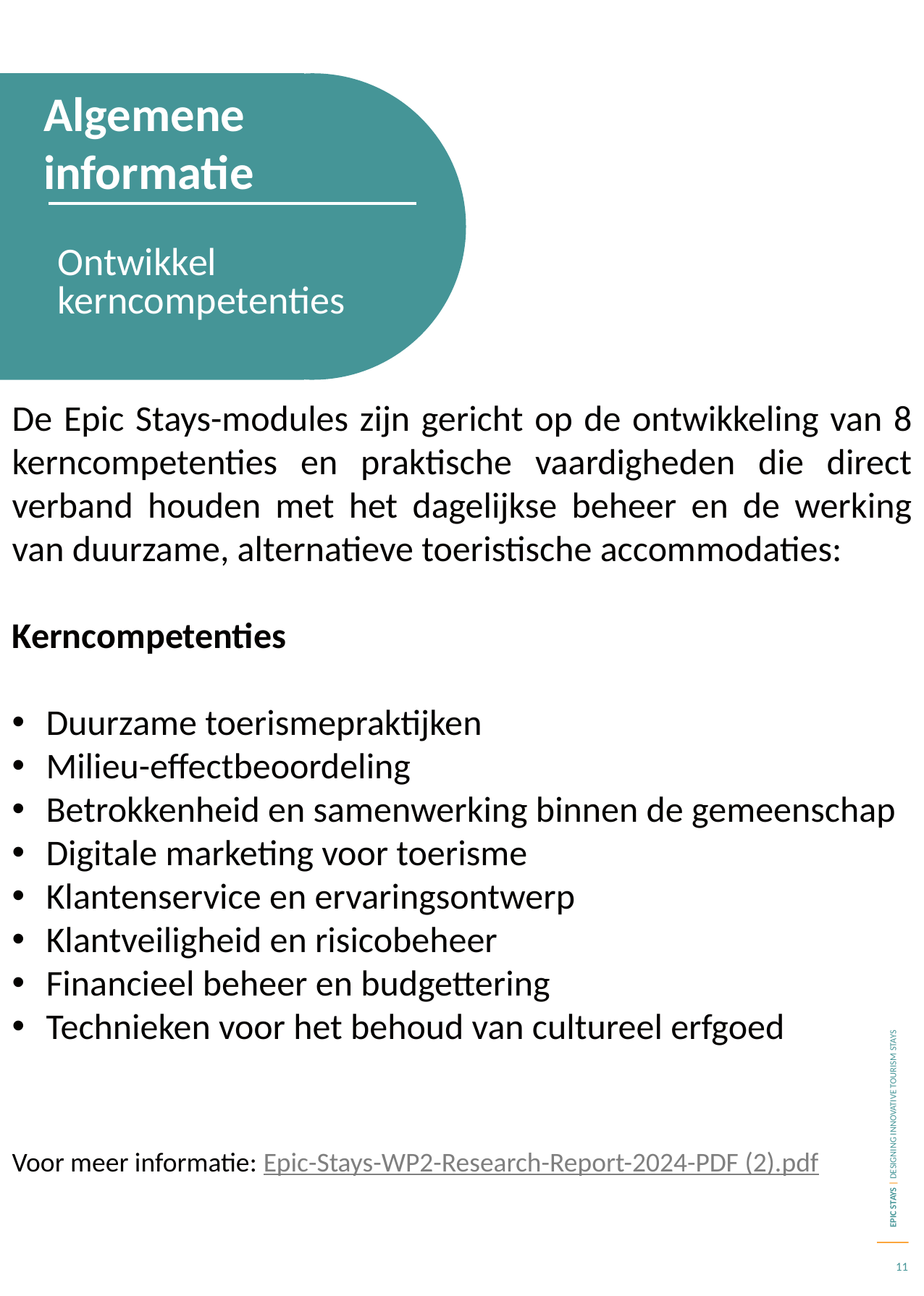

Algemene informatie
Ontwikkel kerncompetenties
De Epic Stays-modules zijn gericht op de ontwikkeling van 8 kerncompetenties en praktische vaardigheden die direct verband houden met het dagelijkse beheer en de werking van duurzame, alternatieve toeristische accommodaties:

Kerncompetenties

Duurzame toerismepraktijken
Milieu-effectbeoordeling
Betrokkenheid en samenwerking binnen de gemeenschap
Digitale marketing voor toerisme
Klantenservice en ervaringsontwerp
Klantveiligheid en risicobeheer
Financieel beheer en budgettering
Technieken voor het behoud van cultureel erfgoed

Voor meer informatie: Epic-Stays-WP2-Research-Report-2024-PDF (2).pdf

Nadere details Beschikbaar via: https://epicstays.eu/download/2474/?tmstv=1731675537

11